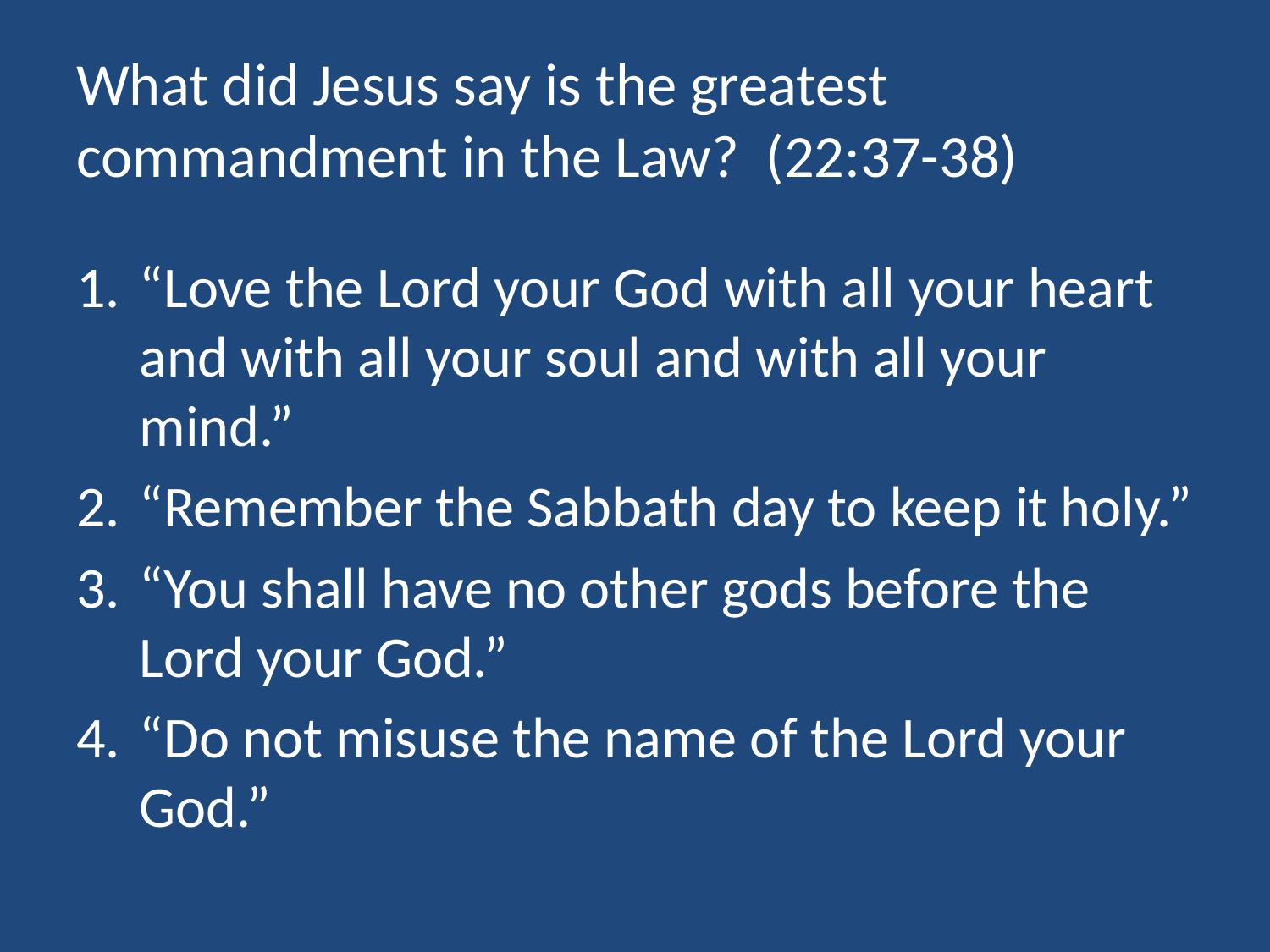

# What did Jesus say is the greatest commandment in the Law?  (22:37-38)
“Love the Lord your God with all your heart and with all your soul and with all your mind.”
“Remember the Sabbath day to keep it holy.”
“You shall have no other gods before the Lord your God.”
“Do not misuse the name of the Lord your God.”